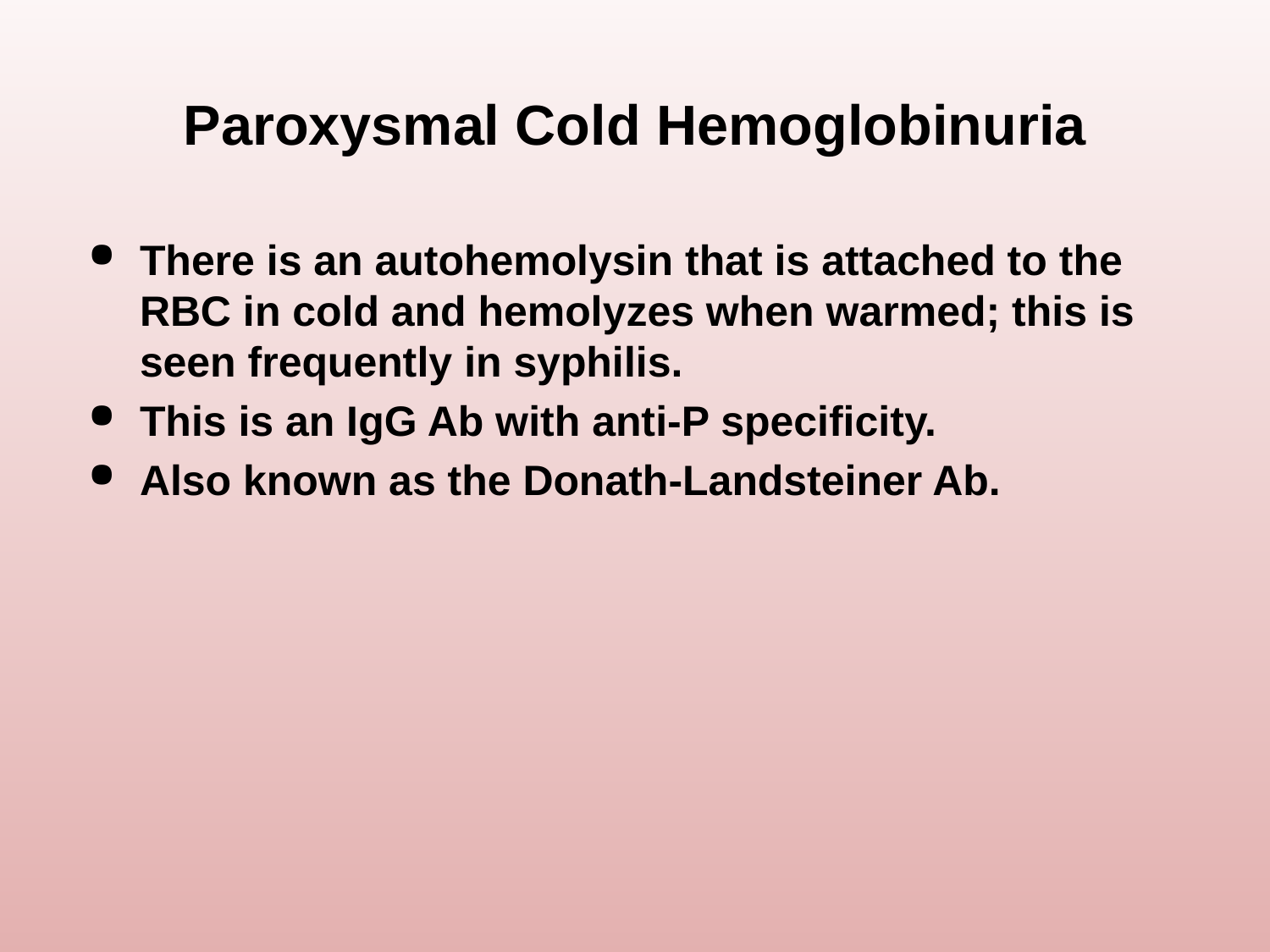

# Paroxysmal Cold Hemoglobinuria
There is an autohemolysin that is attached to the RBC in cold and hemolyzes when warmed; this is seen frequently in syphilis.
This is an IgG Ab with anti-P specificity.
Also known as the Donath-Landsteiner Ab.